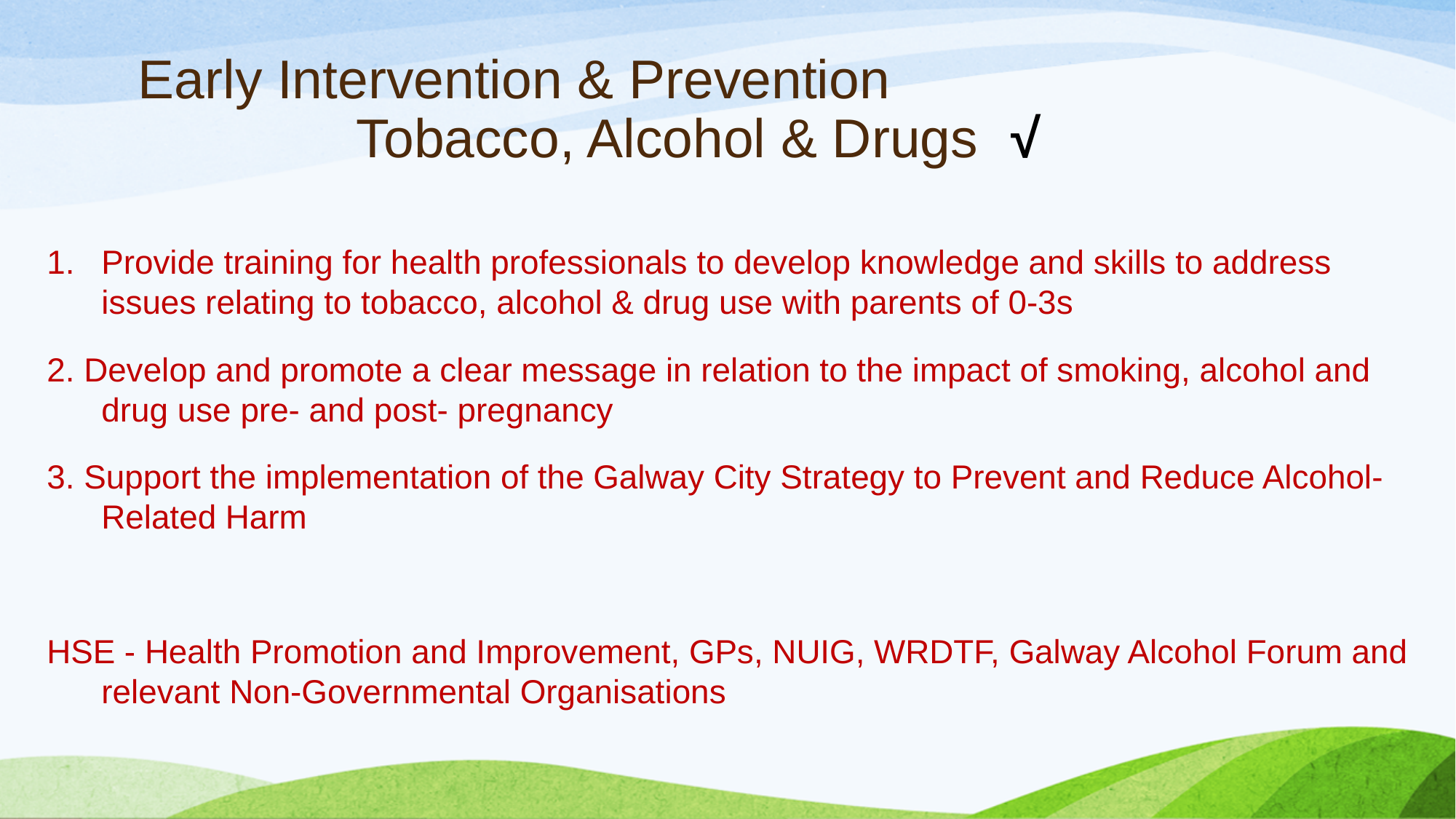

# Early Intervention & Prevention Tobacco, Alcohol & Drugs 	√
Provide training for health professionals to develop knowledge and skills to address issues relating to tobacco, alcohol & drug use with parents of 0-3s
2. Develop and promote a clear message in relation to the impact of smoking, alcohol and drug use pre- and post- pregnancy
3. Support the implementation of the Galway City Strategy to Prevent and Reduce Alcohol-Related Harm

HSE - Health Promotion and Improvement, GPs, NUIG, WRDTF, Galway Alcohol Forum and relevant Non-Governmental Organisations